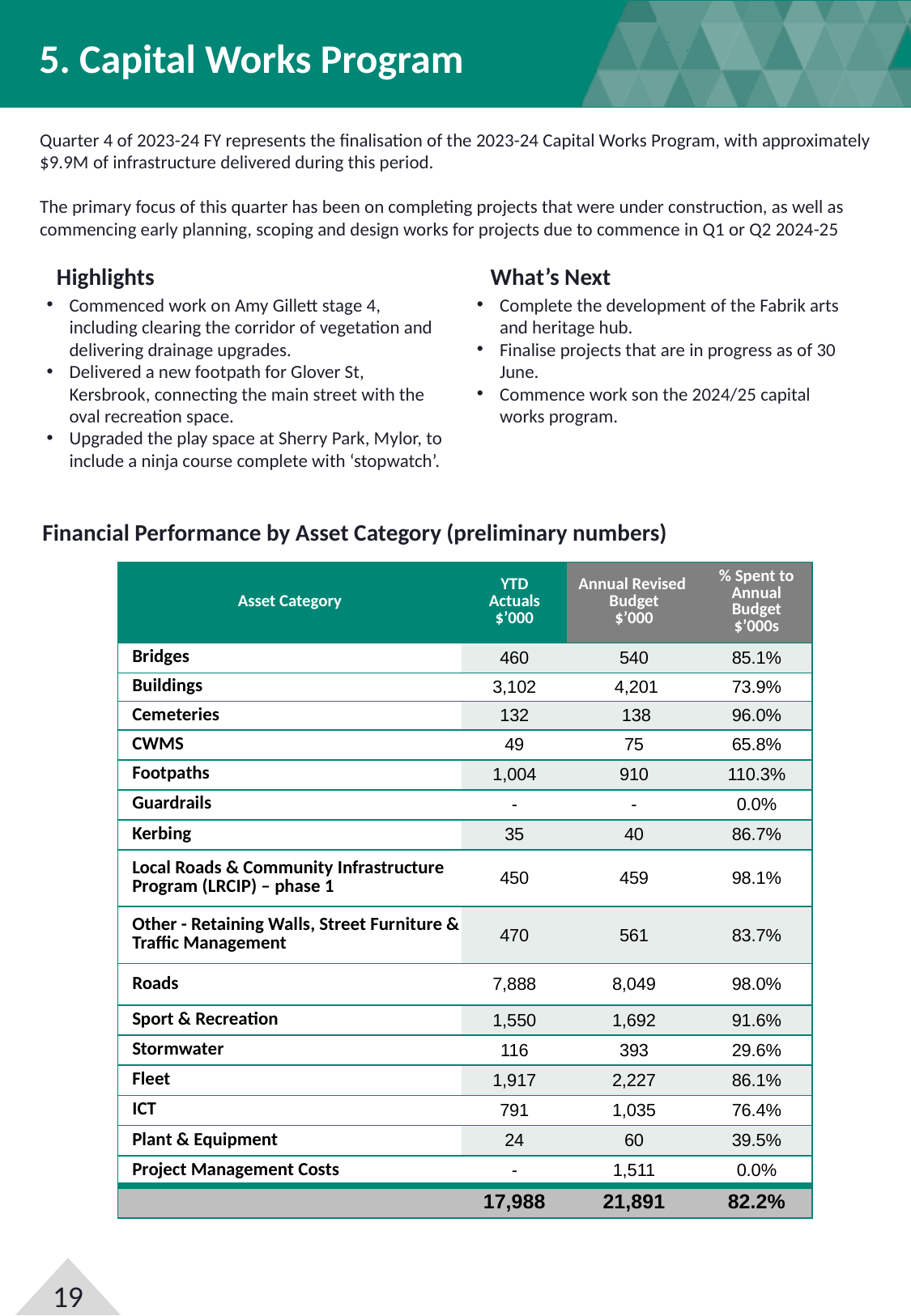

5. Capital Works Program
Quarter 4 of 2023-24 FY represents the finalisation of the 2023-24 Capital Works Program, with approximately $9.9M of infrastructure delivered during this period.

The primary focus of this quarter has been on completing projects that were under construction, as well as commencing early planning, scoping and design works for projects due to commence in Q1 or Q2 2024-25
Highlights
What’s Next
Commenced work on Amy Gillett stage 4, including clearing the corridor of vegetation and delivering drainage upgrades.
Delivered a new footpath for Glover St, Kersbrook, connecting the main street with the oval recreation space.
Upgraded the play space at Sherry Park, Mylor, to include a ninja course complete with ‘stopwatch’.
Complete the development of the Fabrik arts and heritage hub.
Finalise projects that are in progress as of 30 June.
Commence work son the 2024/25 capital works program.
Financial Performance by Asset Category (preliminary numbers)
| Asset Category | YTD Actuals $’000 | Annual Revised Budget $’000 | % Spent to Annual Budget $’000s |
| --- | --- | --- | --- |
| Bridges | 460 | 540 | 85.1% |
| Buildings | 3,102 | 4,201 | 73.9% |
| Cemeteries | 132 | 138 | 96.0% |
| CWMS | 49 | 75 | 65.8% |
| Footpaths | 1,004 | 910 | 110.3% |
| Guardrails | - | - | 0.0% |
| Kerbing | 35 | 40 | 86.7% |
| Local Roads & Community Infrastructure Program (LRCIP) – phase 1 | 450 | 459 | 98.1% |
| Other - Retaining Walls, Street Furniture & Traffic Management | 470 | 561 | 83.7% |
| Roads | 7,888 | 8,049 | 98.0% |
| Sport & Recreation | 1,550 | 1,692 | 91.6% |
| Stormwater | 116 | 393 | 29.6% |
| Fleet | 1,917 | 2,227 | 86.1% |
| ICT | 791 | 1,035 | 76.4% |
| Plant & Equipment | 24 | 60 | 39.5% |
| Project Management Costs | - | 1,511 | 0.0% |
|  | 17,988 | 21,891 | 82.2% |